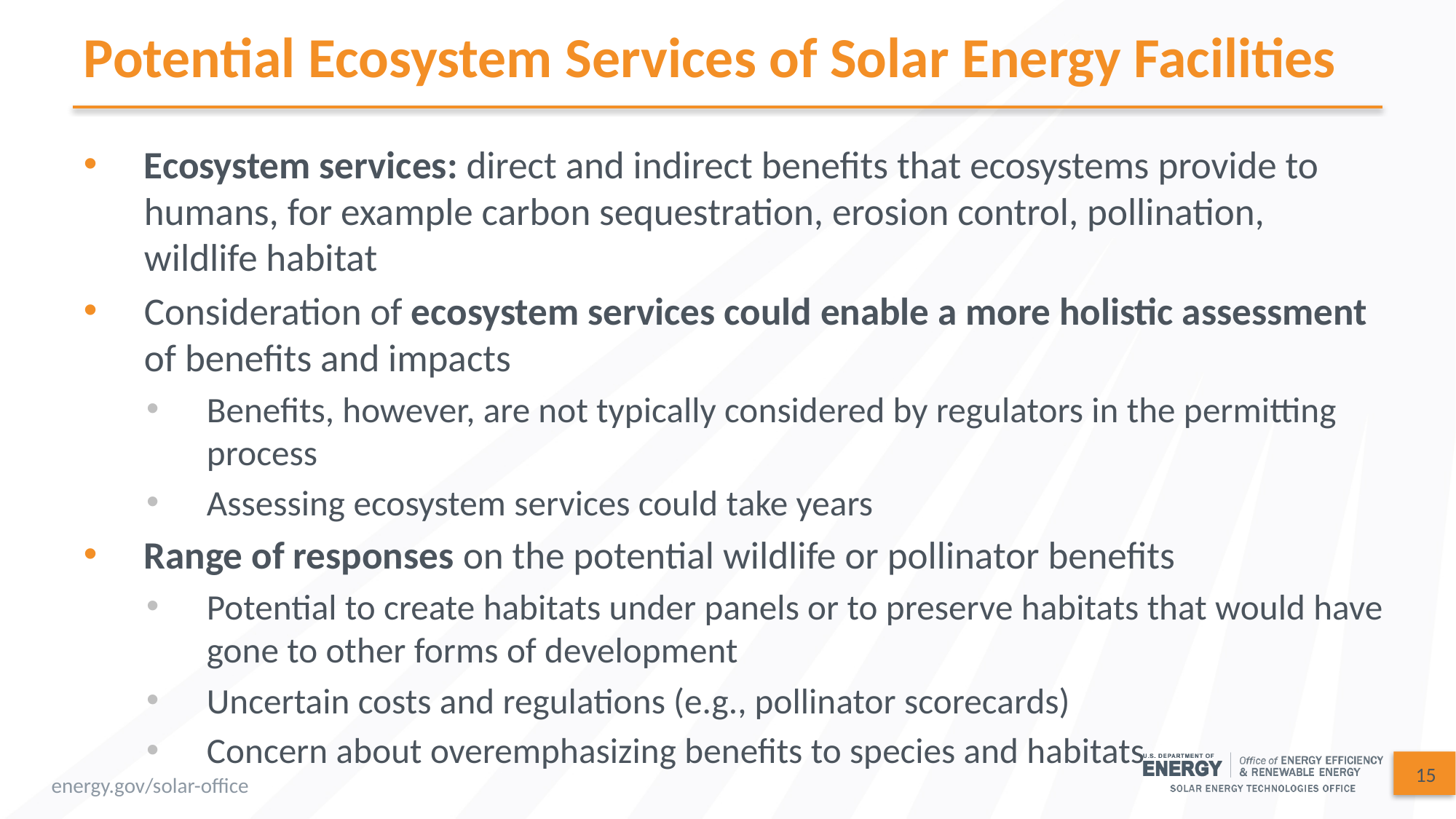

# Potential Ecosystem Services of Solar Energy Facilities
Ecosystem services: direct and indirect benefits that ecosystems provide to humans, for example carbon sequestration, erosion control, pollination, wildlife habitat
Consideration of ecosystem services could enable a more holistic assessment of benefits and impacts
Benefits, however, are not typically considered by regulators in the permitting process
Assessing ecosystem services could take years
Range of responses on the potential wildlife or pollinator benefits
Potential to create habitats under panels or to preserve habitats that would have gone to other forms of development
Uncertain costs and regulations (e.g., pollinator scorecards)
Concern about overemphasizing benefits to species and habitats

15